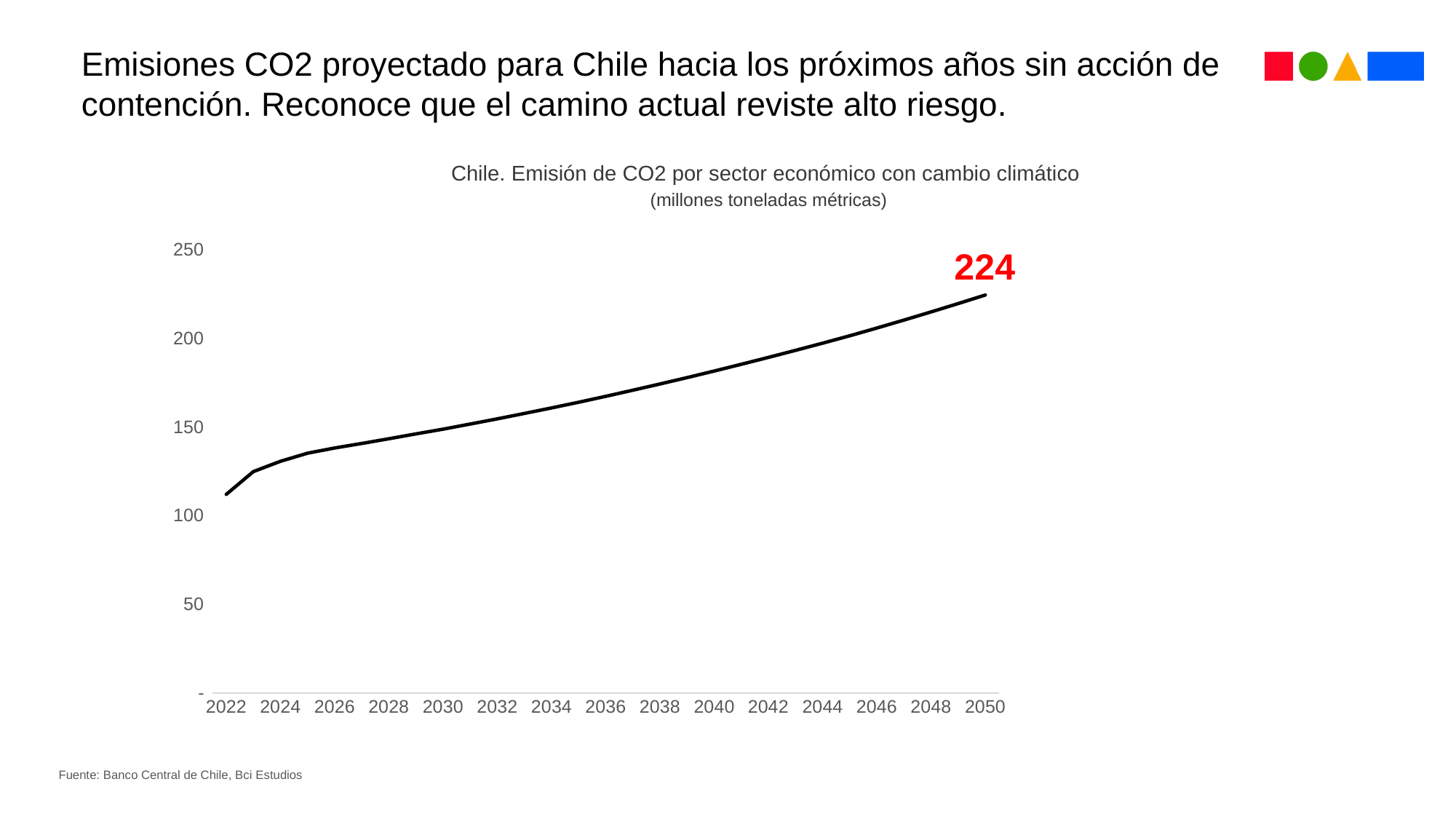

Emisiones CO2 proyectado para Chile hacia los próximos años sin acción de contención. Reconoce que el camino actual reviste alto riesgo.
Chile. Emisión de CO2 por sector económico con cambio climático
 (millones toneladas métricas)

### Chart

| Category | Total |
|---|---|
| 2022 | 112.0 |
|  | 124.85803939366633 |
| 2024 | 130.68643396372568 |
|  | 135.2378274278676 |
| 2026 | 138.19037877261744 |
|  | 140.7264529505013 |
| 2028 | 143.38975434720004 |
|  | 146.13532814073744 |
| 2030 | 148.79966930252533 |
|  | 151.68742094034403 |
| 2032 | 154.6253908356423 |
|  | 157.66446933486577 |
| 2034 | 160.77602097405497 |
|  | 163.97027212586391 |
| 2036 | 167.32099614984995 |
|  | 170.757786609636 |
| 2038 | 174.27286053413974 |
|  | 177.87599723487446 |
| 2040 | 181.5746220094276 |
|  | 185.3879179551382 |
| 2042 | 189.27409649593403 |
|  | 193.24164658566536 |
| 2044 | 197.29940609038715 |
|  | 201.47378651342817 |
| 2046 | 205.83323431174094 |
|  | 210.31748455881265 |
| 2048 | 214.91316601669854 |
|  | 219.62190117025725 |
| 2050 | 224.45973223665254 |
Fuente: Banco Central de Chile, Bci Estudios